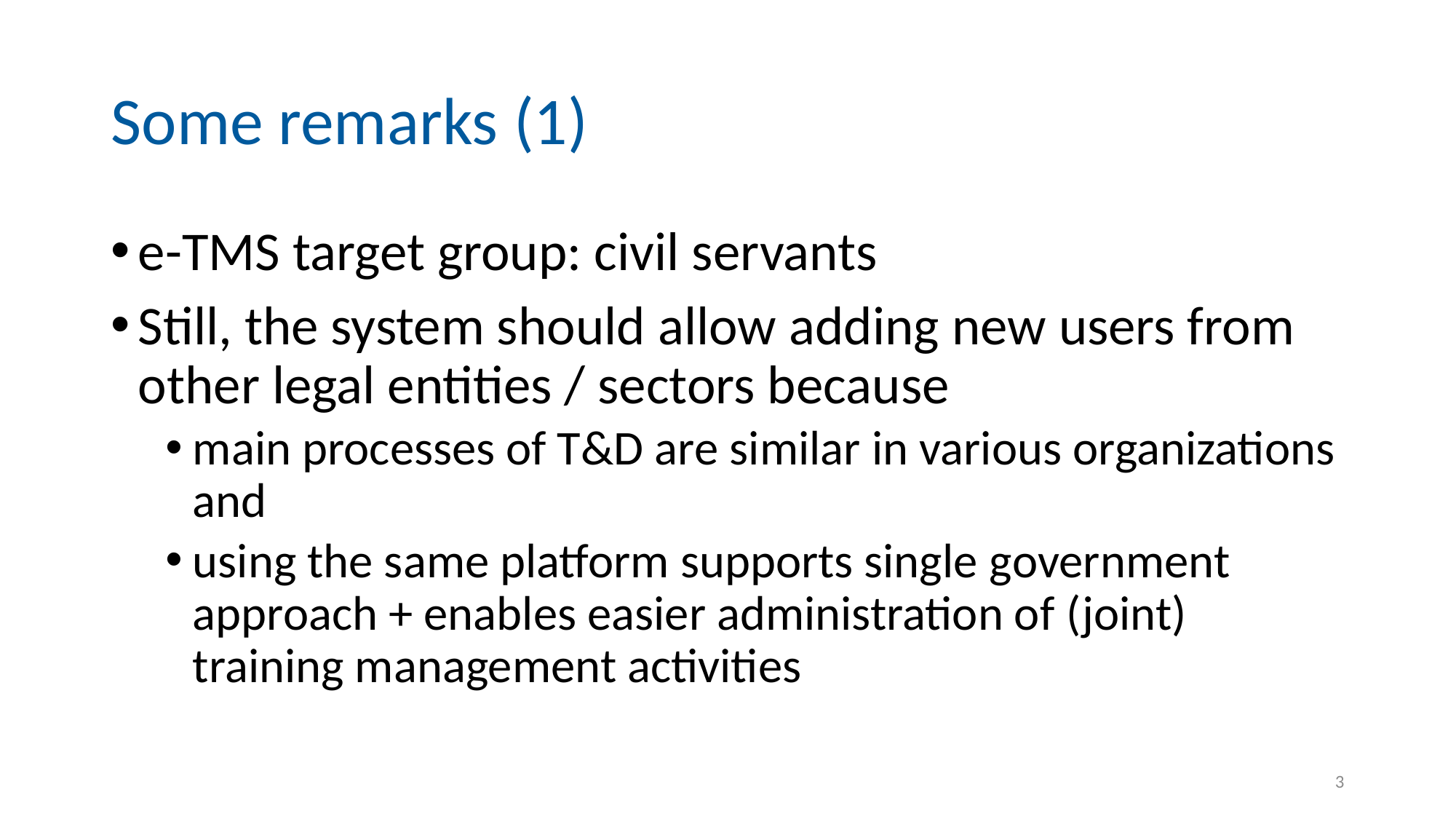

# Some remarks (1)
e-TMS target group: civil servants
Still, the system should allow adding new users from other legal entities / sectors because
main processes of T&D are similar in various organizations and
using the same platform supports single government approach + enables easier administration of (joint) training management activities

3